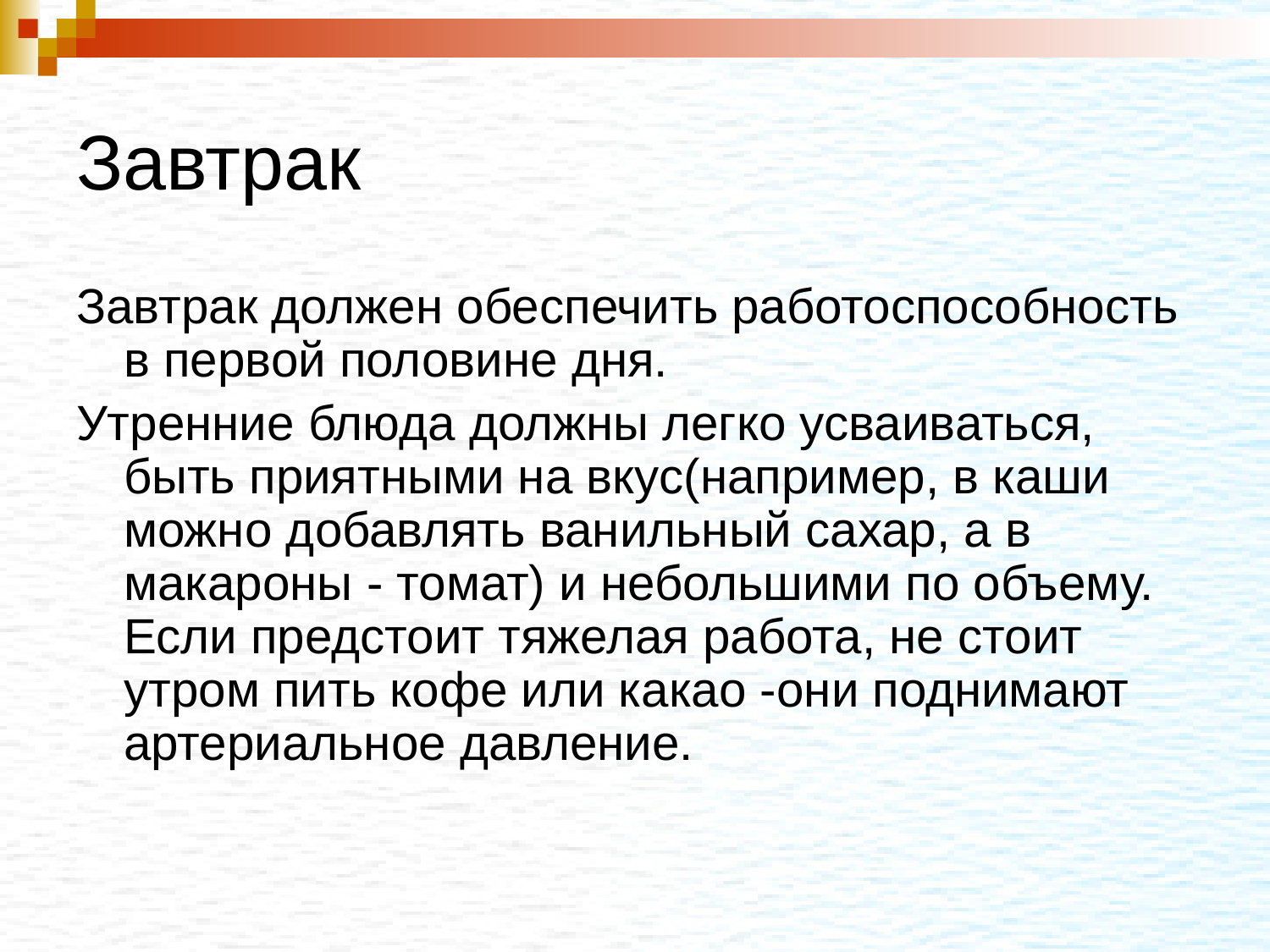

# Завтрак
Завтрак должен обеспечить работоспособность в первой половине дня.
Утренние блюда должны легко усваиваться, быть приятными на вкус(например, в каши можно добавлять ванильный сахар, а в макароны - томат) и небольшими по объему. Если предстоит тяжелая работа, не стоит утром пить кофе или какао -они поднимают артериальное давление.